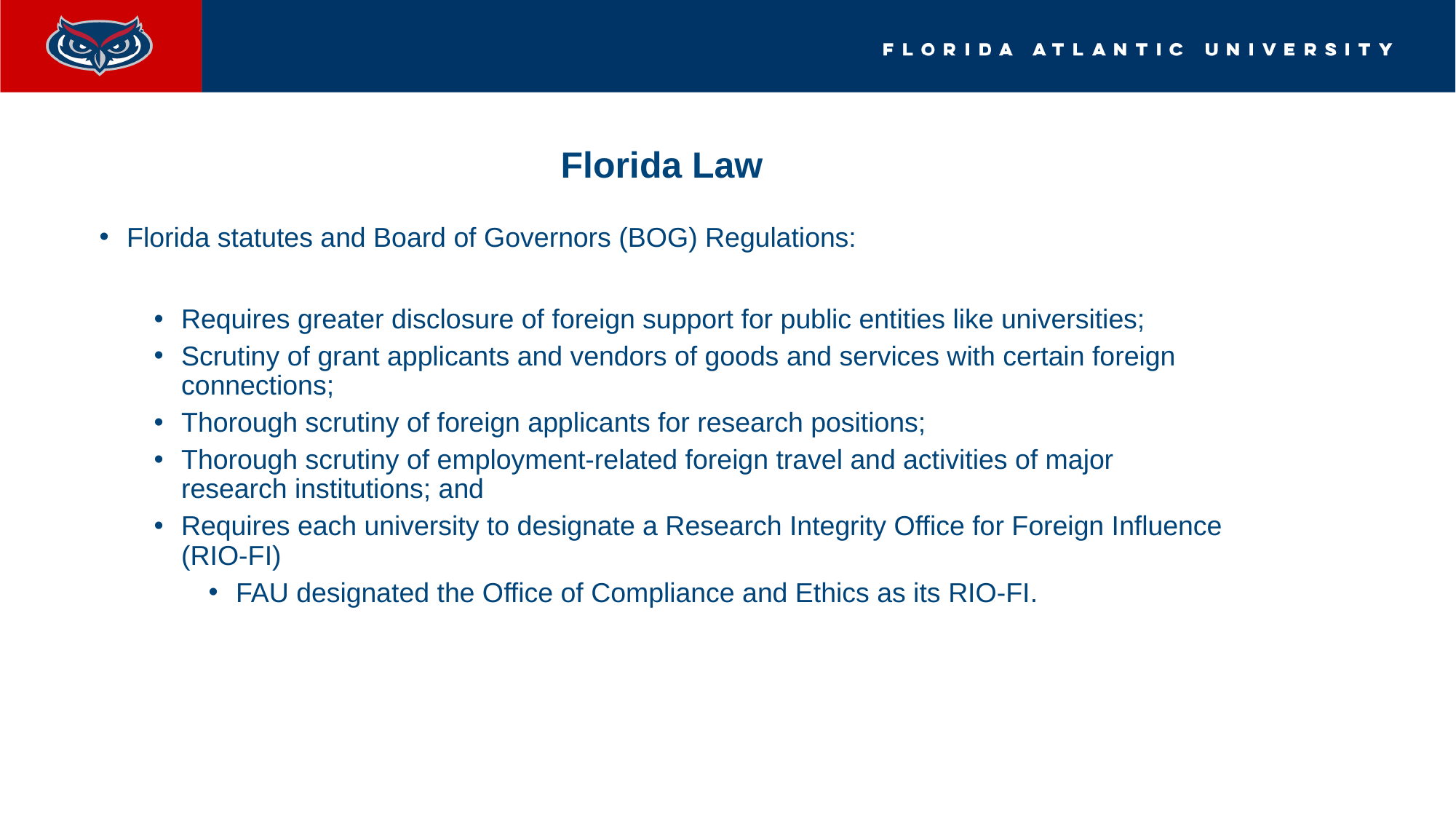

# Florida Law
Florida statutes and Board of Governors (BOG) Regulations:

Requires greater disclosure of foreign support for public entities like universities;
Scrutiny of grant applicants and vendors of goods and services with certain foreign connections;
Thorough scrutiny of foreign applicants for research positions;
Thorough scrutiny of employment-related foreign travel and activities of major research institutions; and
Requires each university to designate a Research Integrity Office for Foreign Influence (RIO-FI)
FAU designated the Office of Compliance and Ethics as its RIO-FI.